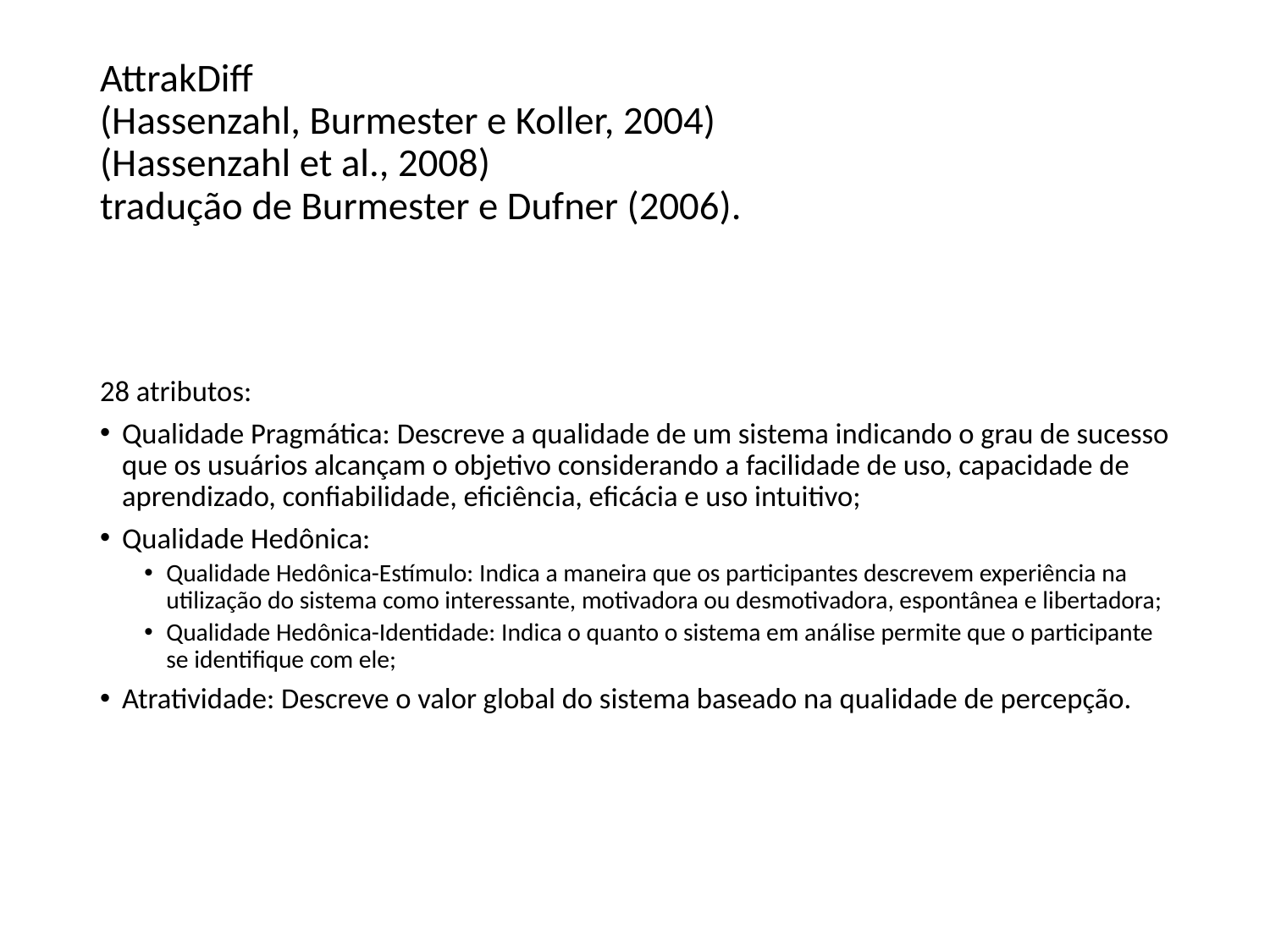

# AttrakDiff (Hassenzahl, Burmester e Koller, 2004) (Hassenzahl et al., 2008) tradução de Burmester e Dufner (2006).
28 atributos:
Qualidade Pragmática: Descreve a qualidade de um sistema indicando o grau de sucesso que os usuários alcançam o objetivo considerando a facilidade de uso, capacidade de aprendizado, confiabilidade, eficiência, eficácia e uso intuitivo;
Qualidade Hedônica:
Qualidade Hedônica-Estímulo: Indica a maneira que os participantes descrevem experiência na utilização do sistema como interessante, motivadora ou desmotivadora, espontânea e libertadora;
Qualidade Hedônica-Identidade: Indica o quanto o sistema em análise permite que o participante se identifique com ele;
Atratividade: Descreve o valor global do sistema baseado na qualidade de percepção.